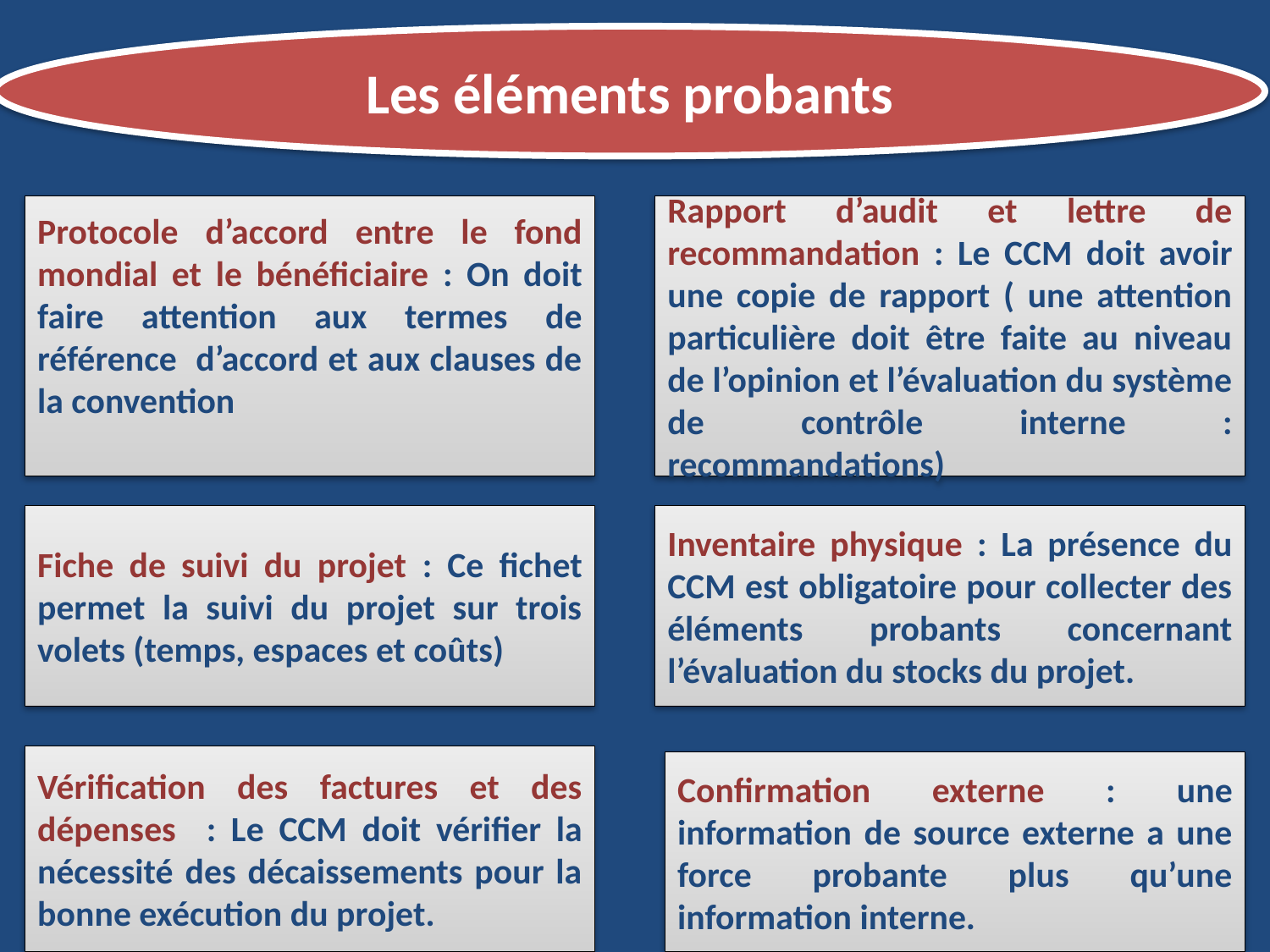

Les éléments probants

Protocole d’accord entre le fond mondial et le bénéficiaire : On doit faire attention aux termes de référence  d’accord et aux clauses de la convention

Rapport d’audit et lettre de recommandation : Le CCM doit avoir une copie de rapport ( une attention particulière doit être faite au niveau de l’opinion et l’évaluation du système de contrôle interne : recommandations)

Fiche de suivi du projet : Ce fichet permet la suivi du projet sur trois volets (temps, espaces et coûts)

Inventaire physique : La présence du CCM est obligatoire pour collecter des éléments probants concernant l’évaluation du stocks du projet.

Vérification des factures et des dépenses  : Le CCM doit vérifier la nécessité des décaissements pour la bonne exécution du projet.
Confirmation externe : une information de source externe a une force probante plus qu’une information interne.